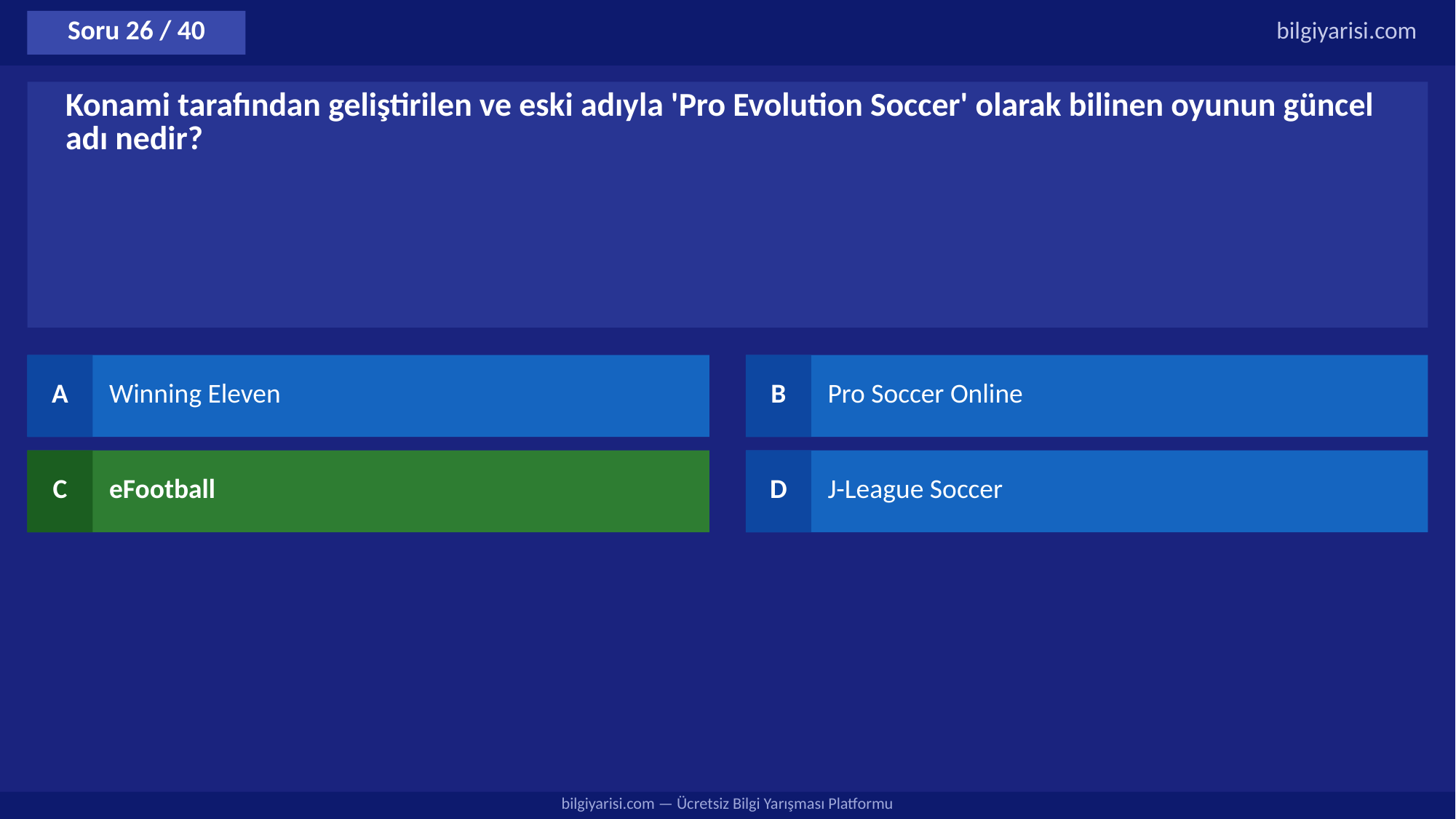

Soru 26 / 40
bilgiyarisi.com

Konami tarafından geliştirilen ve eski adıyla 'Pro Evolution Soccer' olarak bilinen oyunun güncel adı nedir?

A
Winning Eleven

B
Pro Soccer Online

C
eFootball

D
J-League Soccer
bilgiyarisi.com — Ücretsiz Bilgi Yarışması Platformu